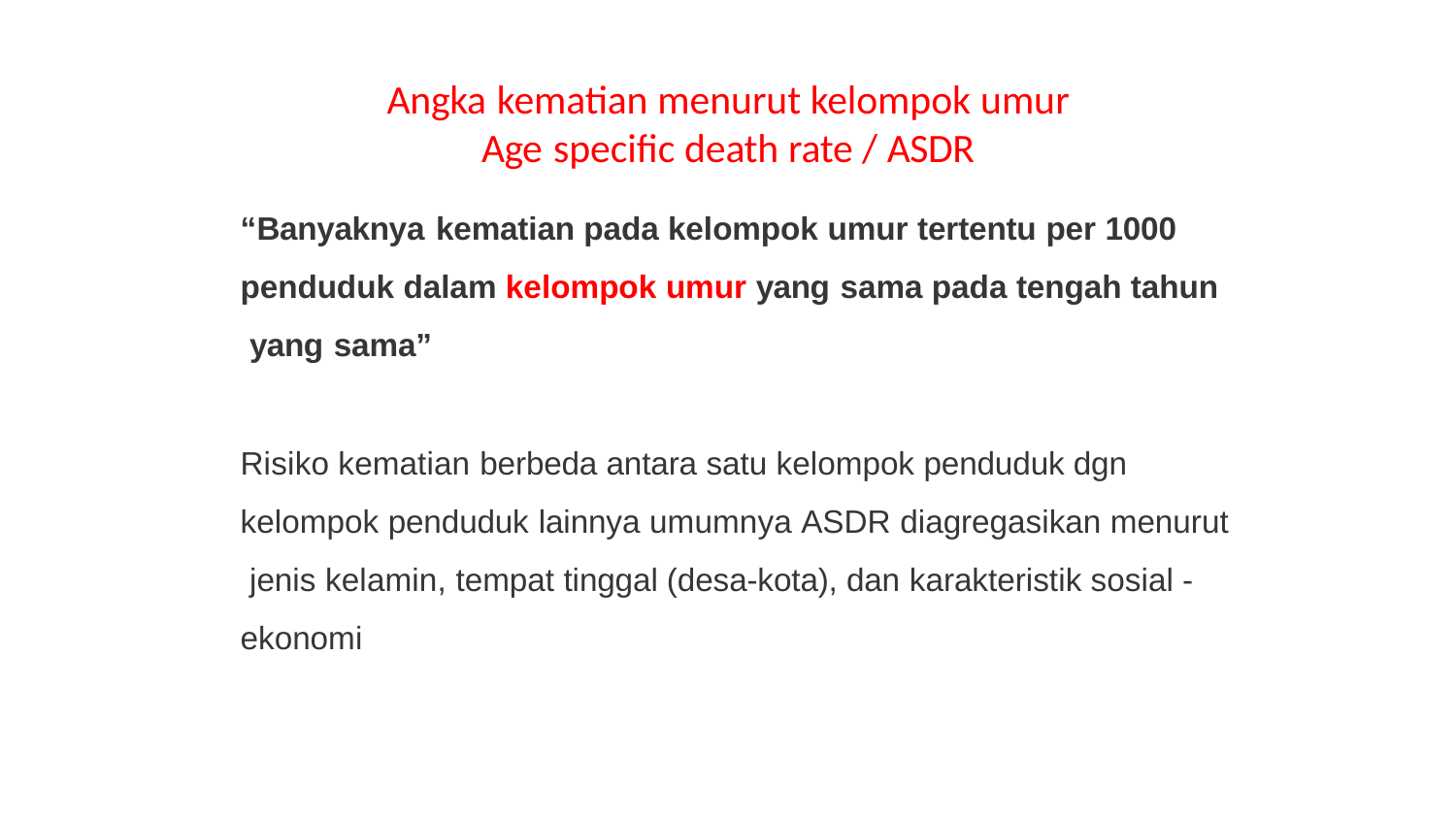

# Angka kematian menurut kelompok umur
Age specific death rate / ASDR

“Banyaknya kematian pada kelompok umur tertentu per 1000  penduduk dalam kelompok umur yang sama pada tengah tahun  yang sama”

Risiko kematian berbeda antara satu kelompok penduduk dgn  kelompok penduduk lainnya umumnya ASDR diagregasikan menurut  jenis kelamin, tempat tinggal (desa-kota), dan karakteristik sosial -  ekonomi